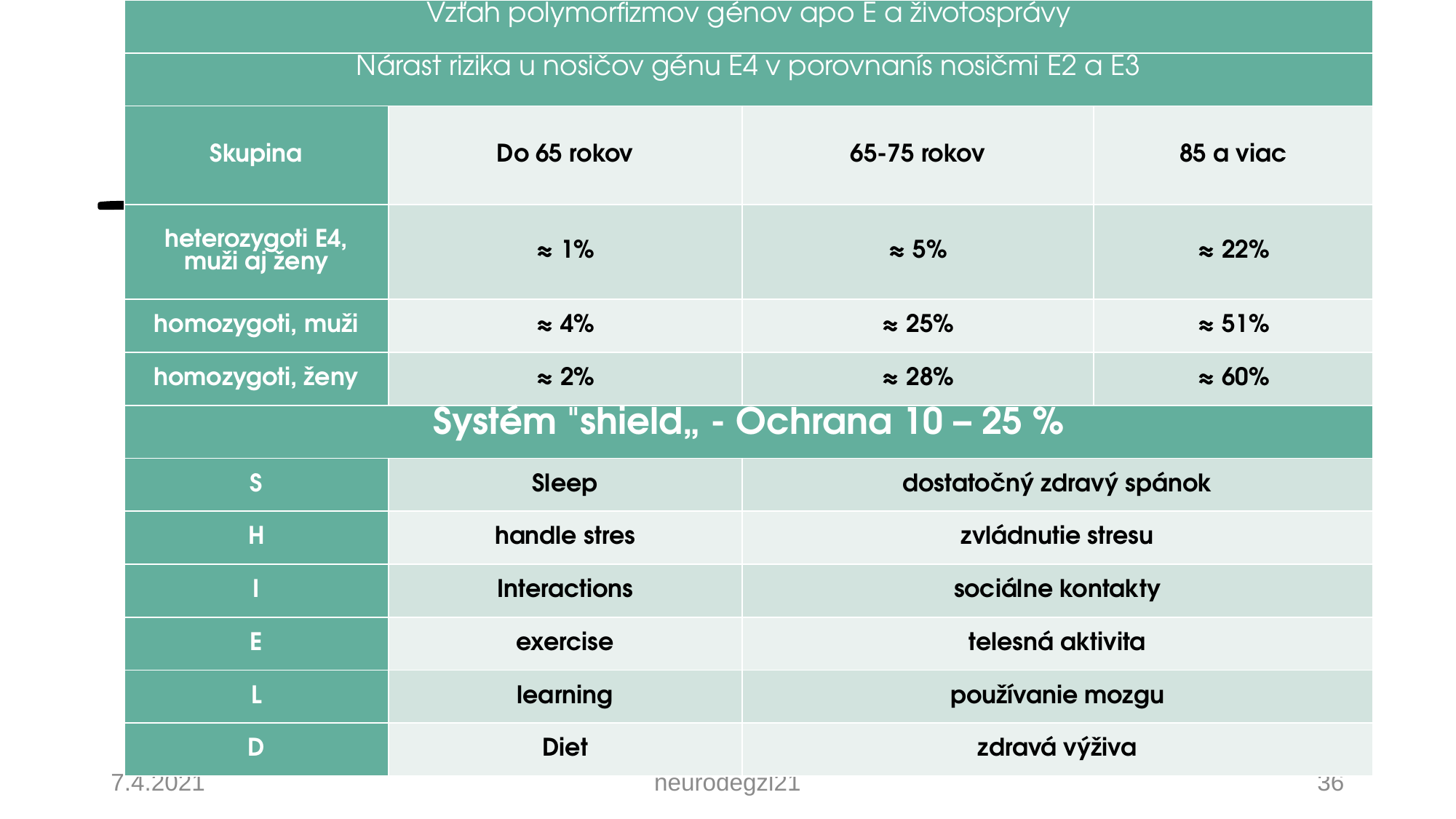

| Vzťah polymorfizmov génov apo E a životosprávy |  |  |  |
| --- | --- | --- | --- |
| Nárast rizika u nosičov génu E4 v porovnanís nosičmi E2 a E3 |  |  |  |
| Skupina | Do 65 rokov | 65-75 rokov | 85 a viac |
| heterozygoti E4, muži aj ženy | ≈ 1% | ≈ 5% | ≈ 22% |
| homozygoti, muži | ≈ 4% | ≈ 25% | ≈ 51% |
| homozygoti, ženy | ≈ 2% | ≈ 28% | ≈ 60% |
| Systém "shield„ - Ochrana 10 – 25 % |  |  |  |
| S | Sleep | dostatočný zdravý spánok |  |
| H | handle stres | zvládnutie stresu |  |
| I | Interactions | sociálne kontakty |  |
| E | exercise | telesná aktivita |  |
| L | learning | používanie mozgu |  |
| D | Diet | zdravá výživa |  |
#
7.4.2021
neurodegzl21
36